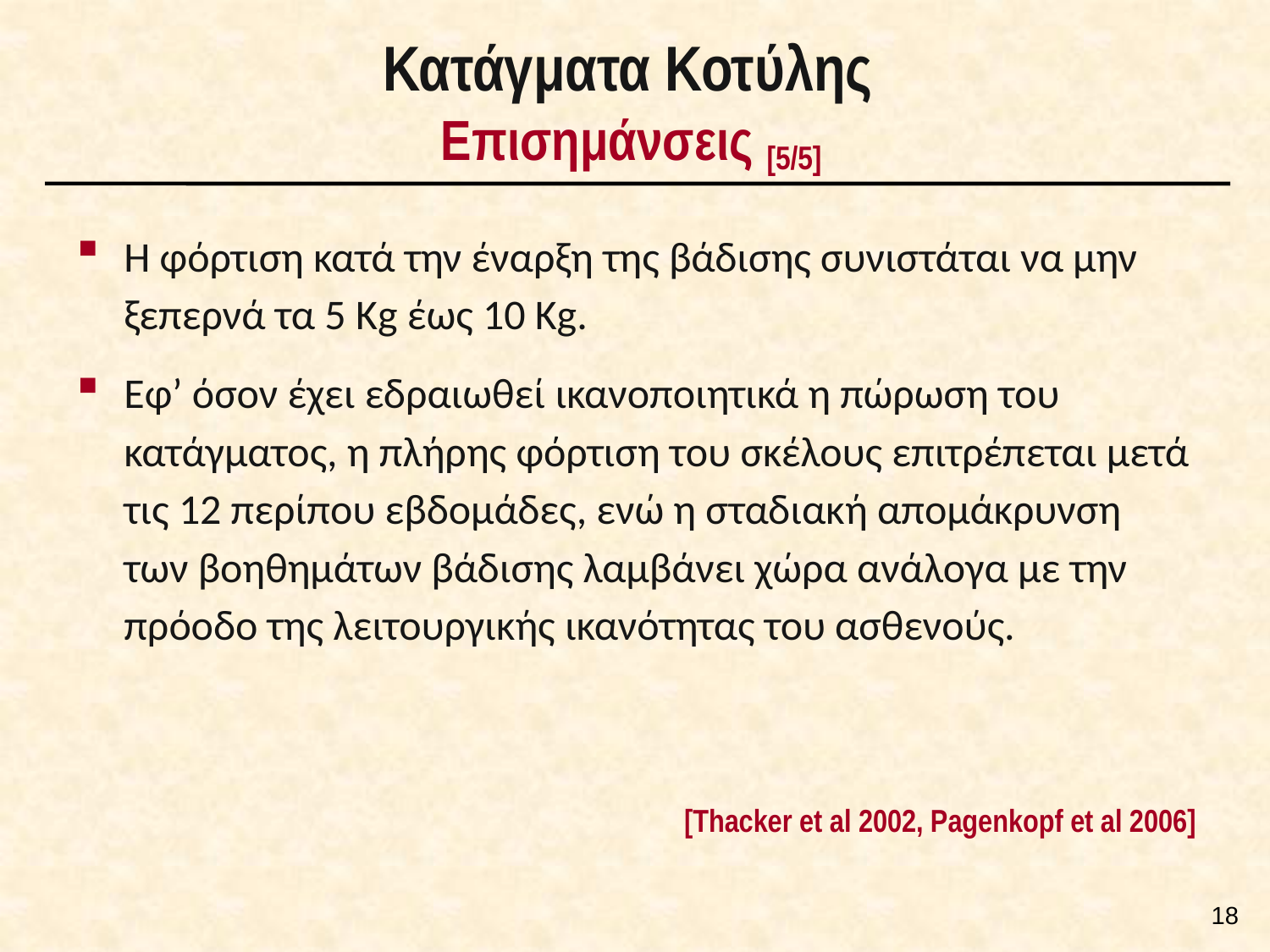

# Κατάγματα Κοτύλης Επισημάνσεις [5/5]
Η φόρτιση κατά την έναρξη της βάδισης συνιστάται να μην ξεπερνά τα 5 Kg έως 10 Kg.
Εφ’ όσον έχει εδραιωθεί ικανοποιητικά η πώρωση του κατάγματος, η πλήρης φόρτιση του σκέλους επιτρέπεται μετά τις 12 περίπου εβδομάδες, ενώ η σταδιακή απομάκρυνση των βοηθημάτων βάδισης λαμβάνει χώρα ανάλογα με την πρόοδο της λειτουργικής ικανότητας του ασθενούς.
[Thacker et al 2002, Pagenkopf et al 2006]
18